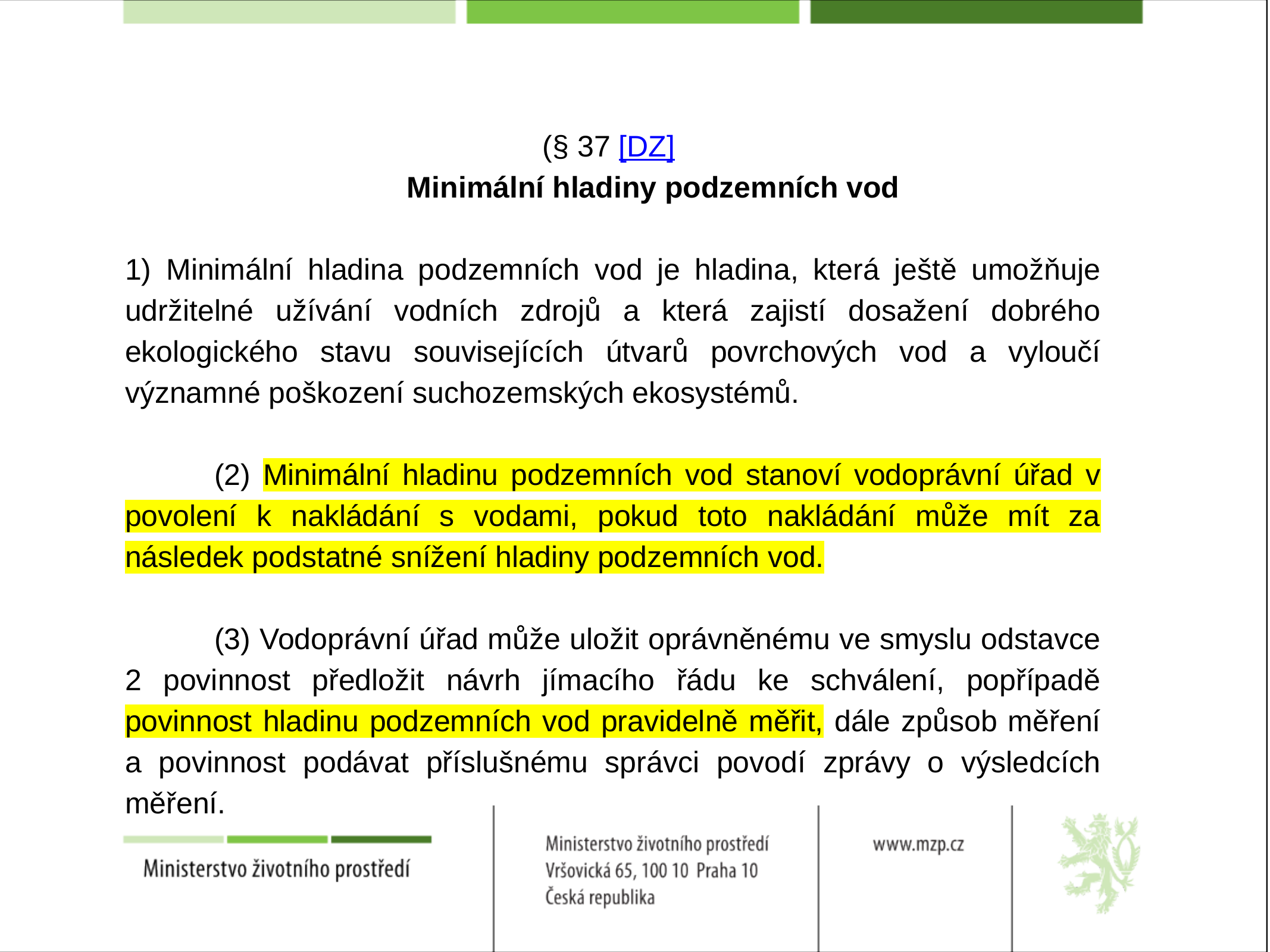

(§ 37 [DZ]
	Minimální hladiny podzemních vod

1) Minimální hladina podzemních vod je hladina, která ještě umožňuje udržitelné užívání vodních zdrojů a která zajistí dosažení dobrého ekologického stavu souvisejících útvarů povrchových vod a vyloučí významné poškození suchozemských ekosystémů.

	(2) Minimální hladinu podzemních vod stanoví vodoprávní úřad v povolení k nakládání s vodami, pokud toto nakládání může mít za následek podstatné snížení hladiny podzemních vod.

	(3) Vodoprávní úřad může uložit oprávněnému ve smyslu odstavce 2 povinnost předložit návrh jímacího řádu ke schválení, popřípadě povinnost hladinu podzemních vod pravidelně měřit, dále způsob měření a povinnost podávat příslušnému správci povodí zprávy o výsledcích měření.